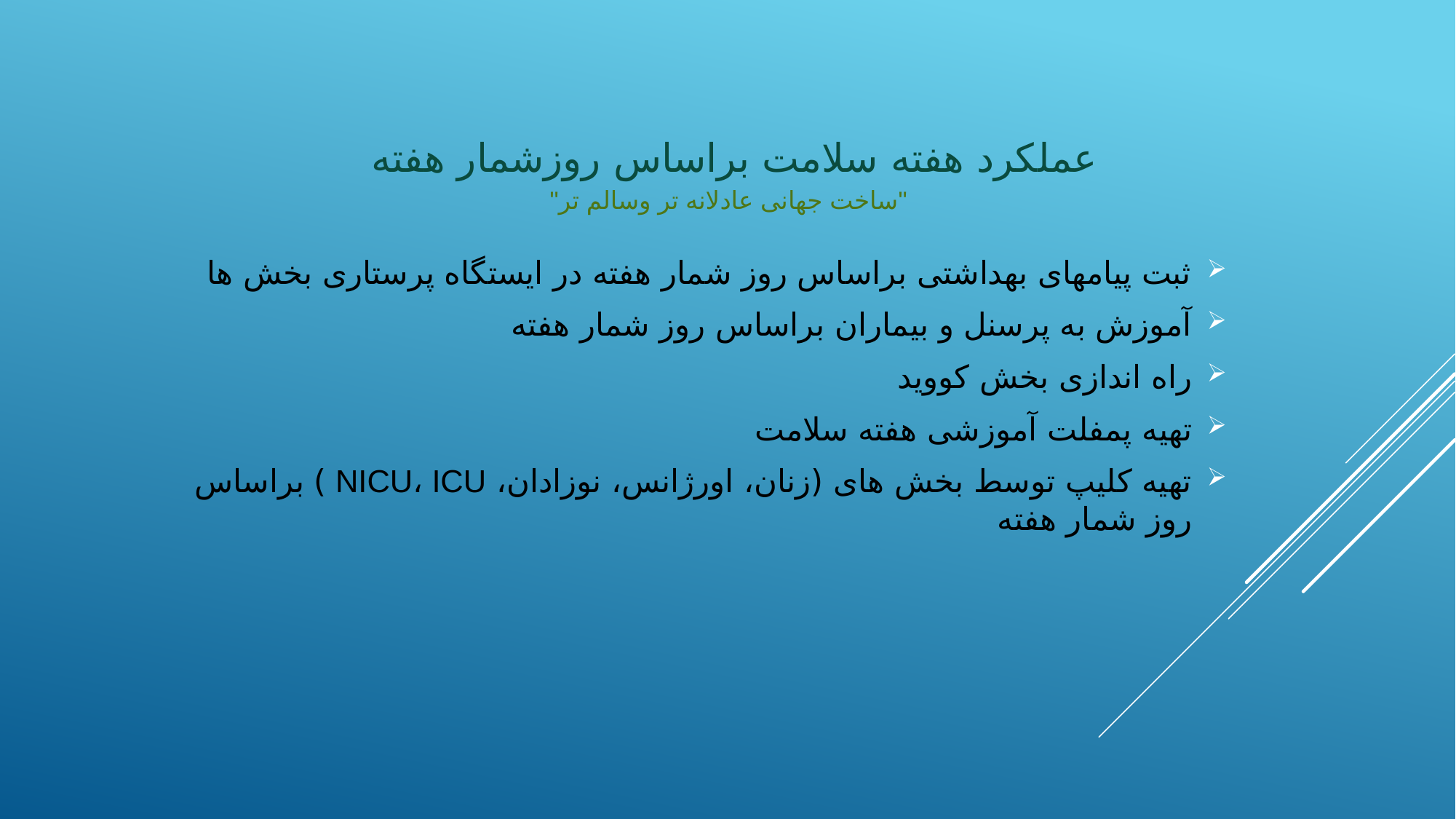

# عملکرد هفته سلامت براساس روزشمار هفته "ساخت جهانی عادلانه تر وسالم تر"
ثبت پیامهای بهداشتی براساس روز شمار هفته در ایستگاه پرستاری بخش ها
آموزش به پرسنل و بیماران براساس روز شمار هفته
راه اندازی بخش کووید
تهیه پمفلت آموزشی هفته سلامت
تهیه کلیپ توسط بخش های (زنان، اورژانس، نوزادان، NICU، ICU ) براساس روز شمار هفته